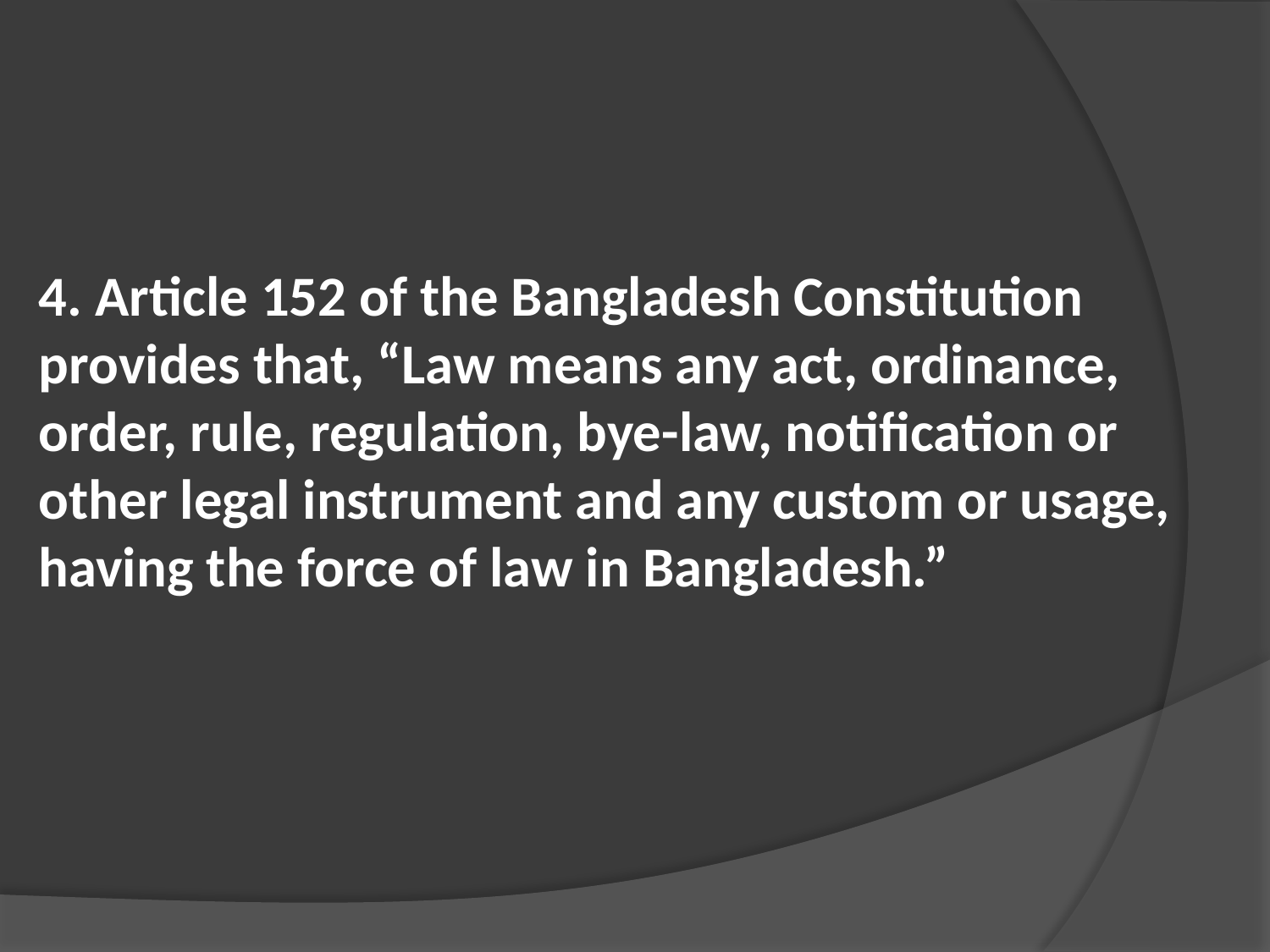

4. Article 152 of the Bangladesh Constitution provides that, “Law means any act, ordinance, order, rule, regulation, bye-law, notification or other legal instrument and any custom or usage, having the force of law in Bangladesh.”